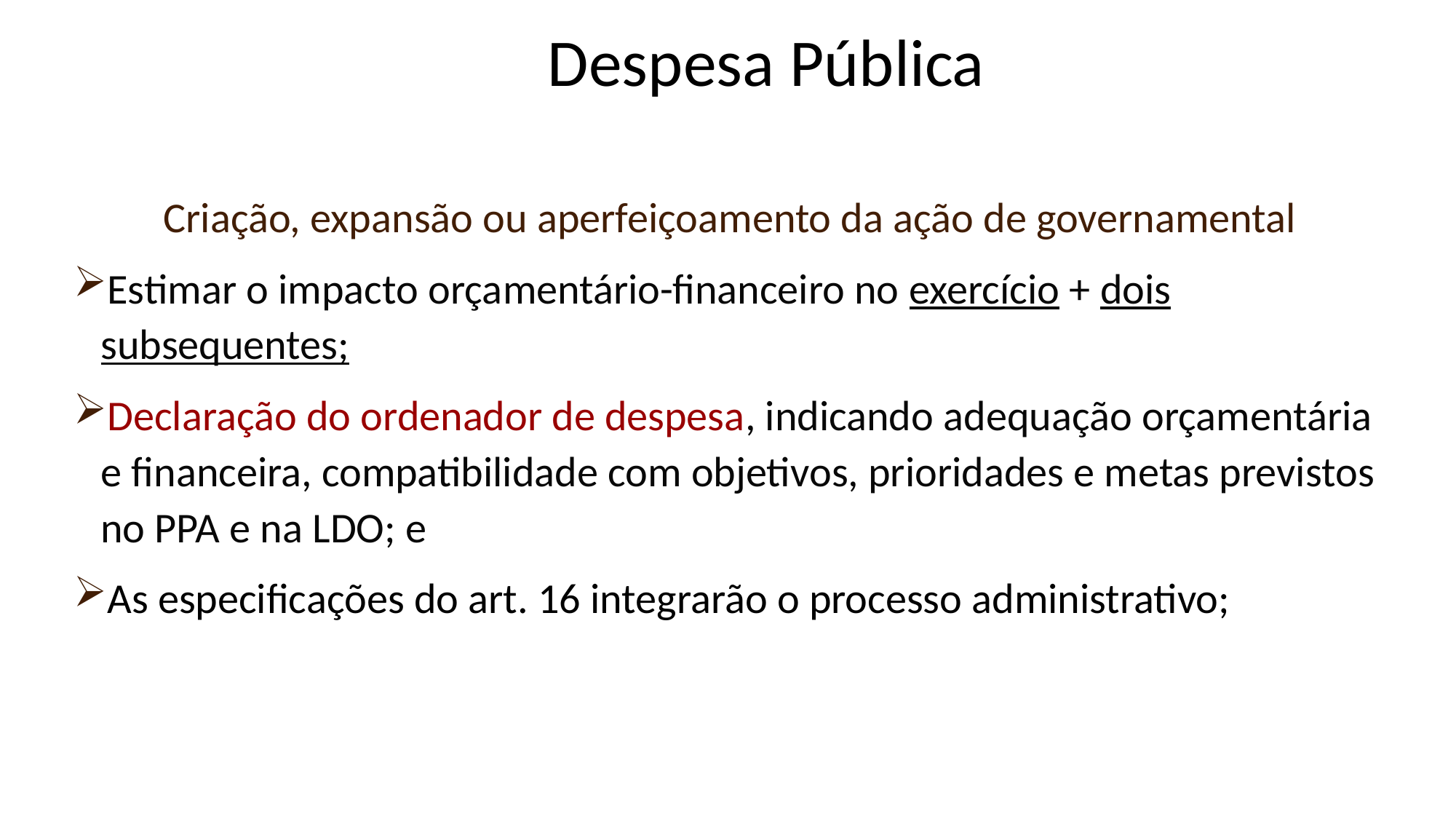

# Despesa Pública

Criação, expansão ou aperfeiçoamento da ação de governamental
Estimar o impacto orçamentário-financeiro no exercício + dois subsequentes;
Declaração do ordenador de despesa, indicando adequação orçamentária e financeira, compatibilidade com objetivos, prioridades e metas previstos no PPA e na LDO; e
As especificações do art. 16 integrarão o processo administrativo;